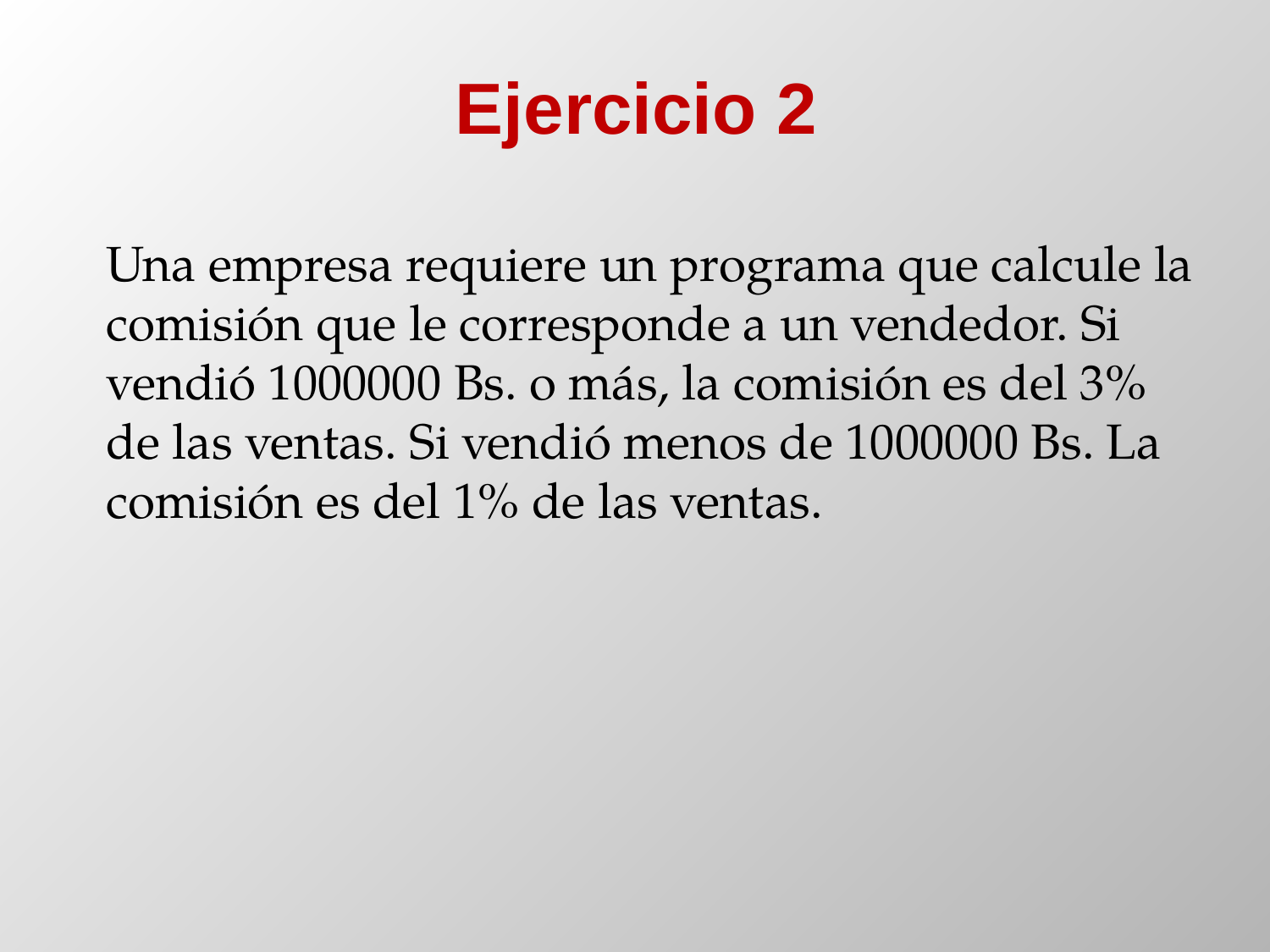

# Ejercicio 2
Una empresa requiere un programa que calcule la comisión que le corresponde a un vendedor. Si vendió 1000000 Bs. o más, la comisión es del 3% de las ventas. Si vendió menos de 1000000 Bs. La comisión es del 1% de las ventas.